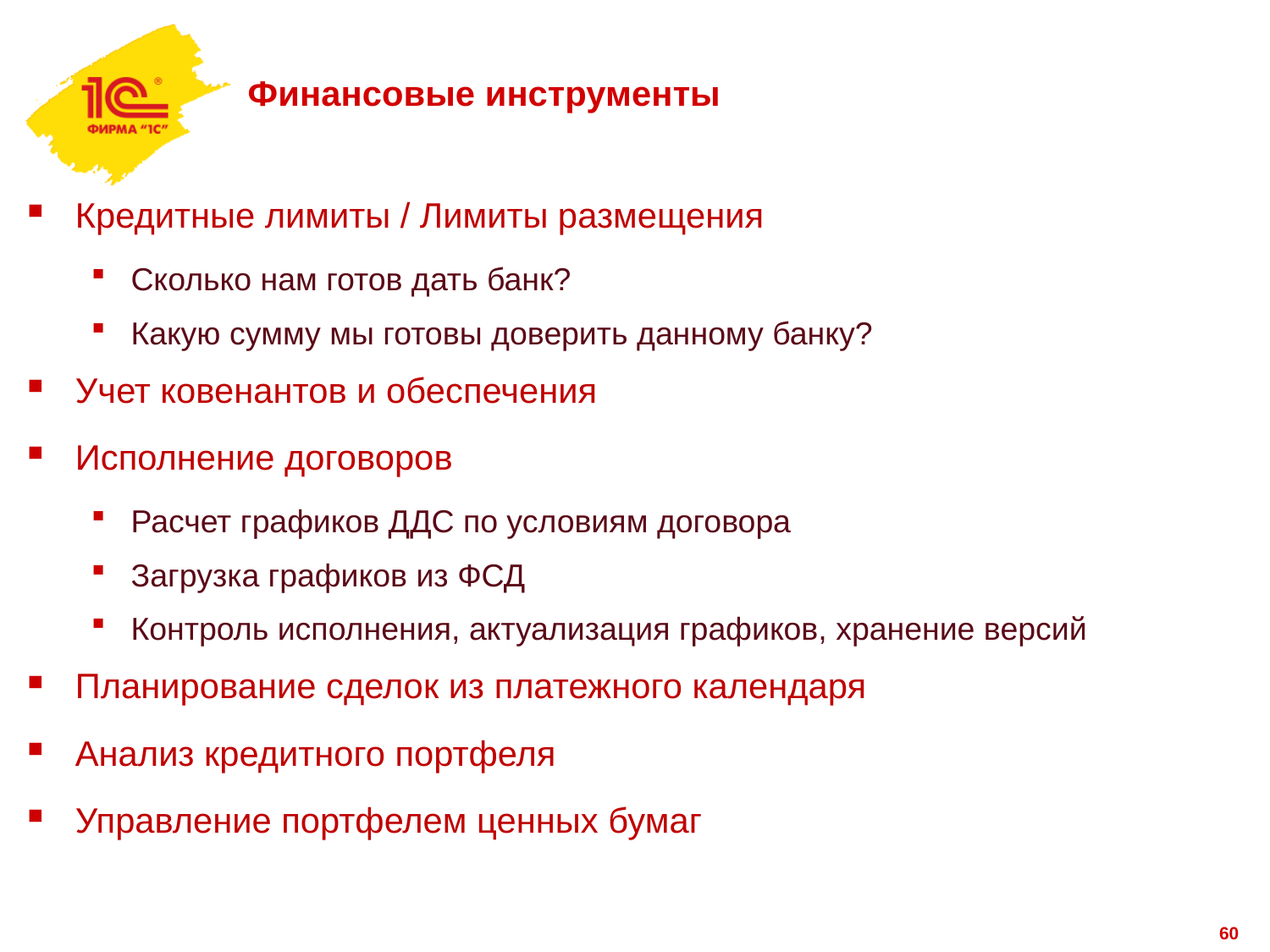

# Финансовые инструменты
Кредитные лимиты / Лимиты размещения
Сколько нам готов дать банк?
Какую сумму мы готовы доверить данному банку?
Учет ковенантов и обеспечения
Исполнение договоров
Расчет графиков ДДС по условиям договора
Загрузка графиков из ФСД
Контроль исполнения, актуализация графиков, хранение версий
Планирование сделок из платежного календаря
Анализ кредитного портфеля
Управление портфелем ценных бумаг
60